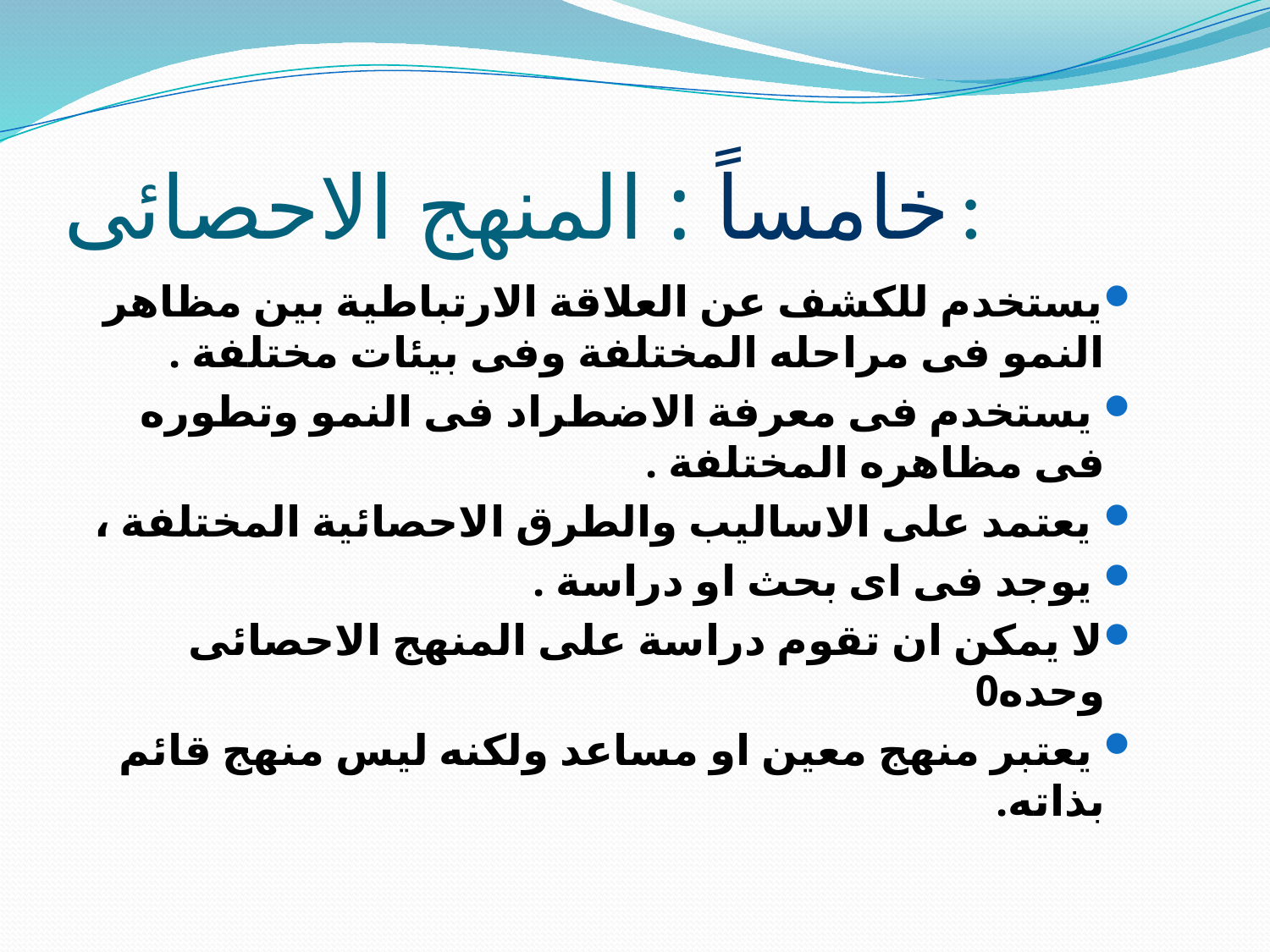

# خامساً : المنهج الاحصائى:
يستخدم للكشف عن العلاقة الارتباطية بين مظاهر النمو فى مراحله المختلفة وفى بيئات مختلفة .
 يستخدم فى معرفة الاضطراد فى النمو وتطوره فى مظاهره المختلفة .
 يعتمد على الاساليب والطرق الاحصائية المختلفة ،
 يوجد فى اى بحث او دراسة .
لا يمكن ان تقوم دراسة على المنهج الاحصائى وحده0
 يعتبر منهج معين او مساعد ولكنه ليس منهج قائم بذاته.